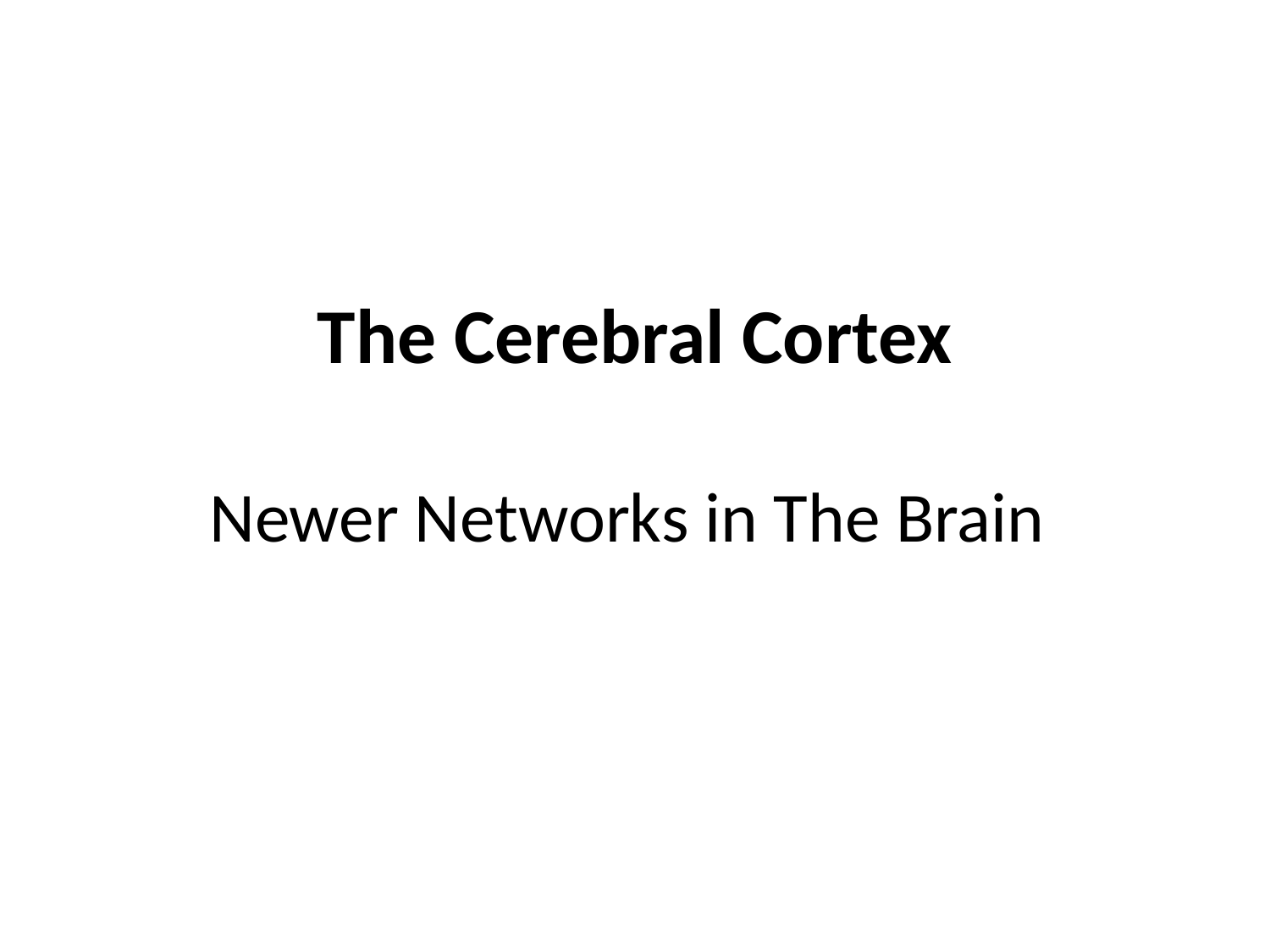

# The Cerebral Cortex Newer Networks in The Brain